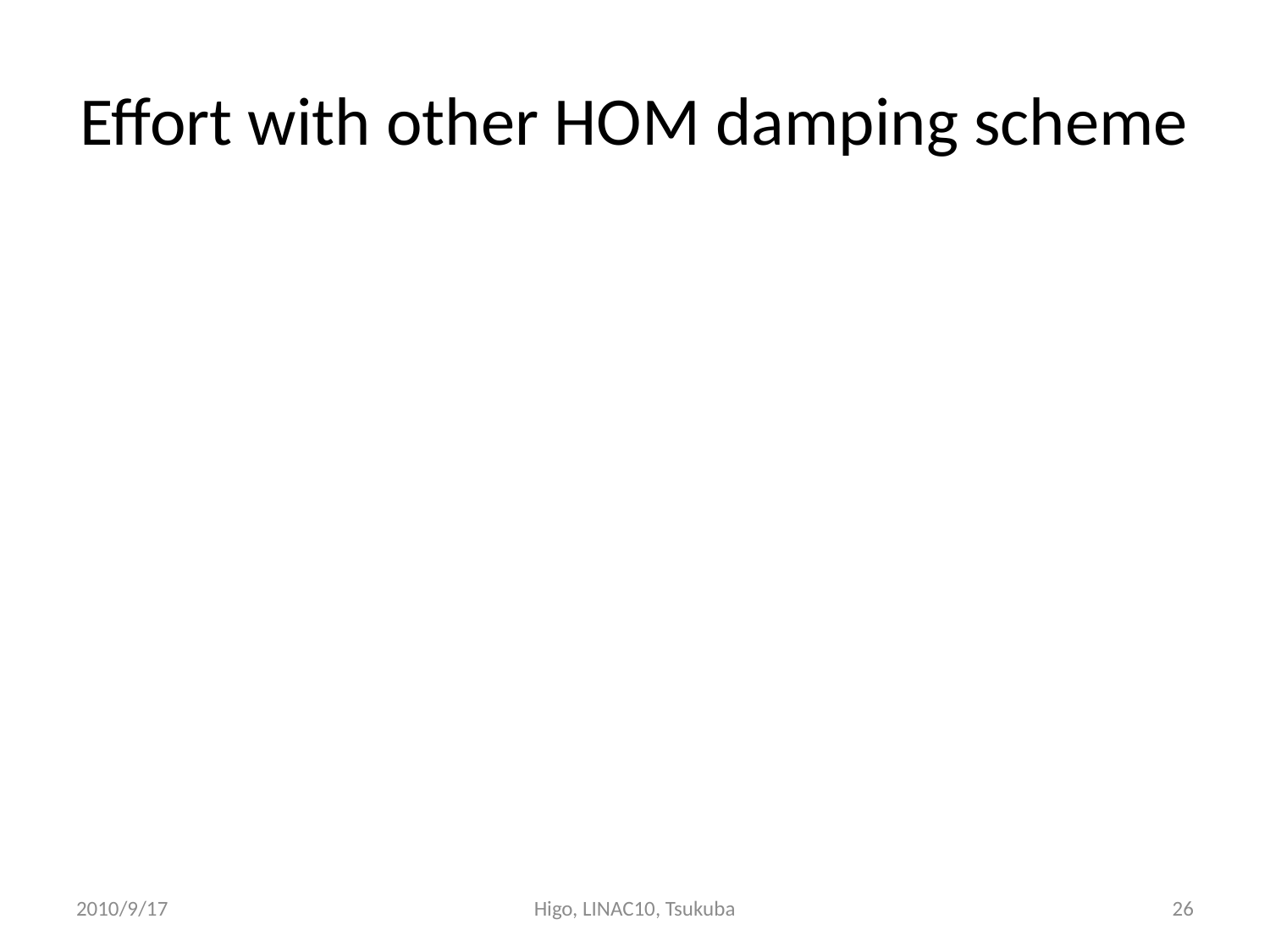

# Effort with other HOM damping scheme

2010/9/17
Higo, LINAC10, Tsukuba
26